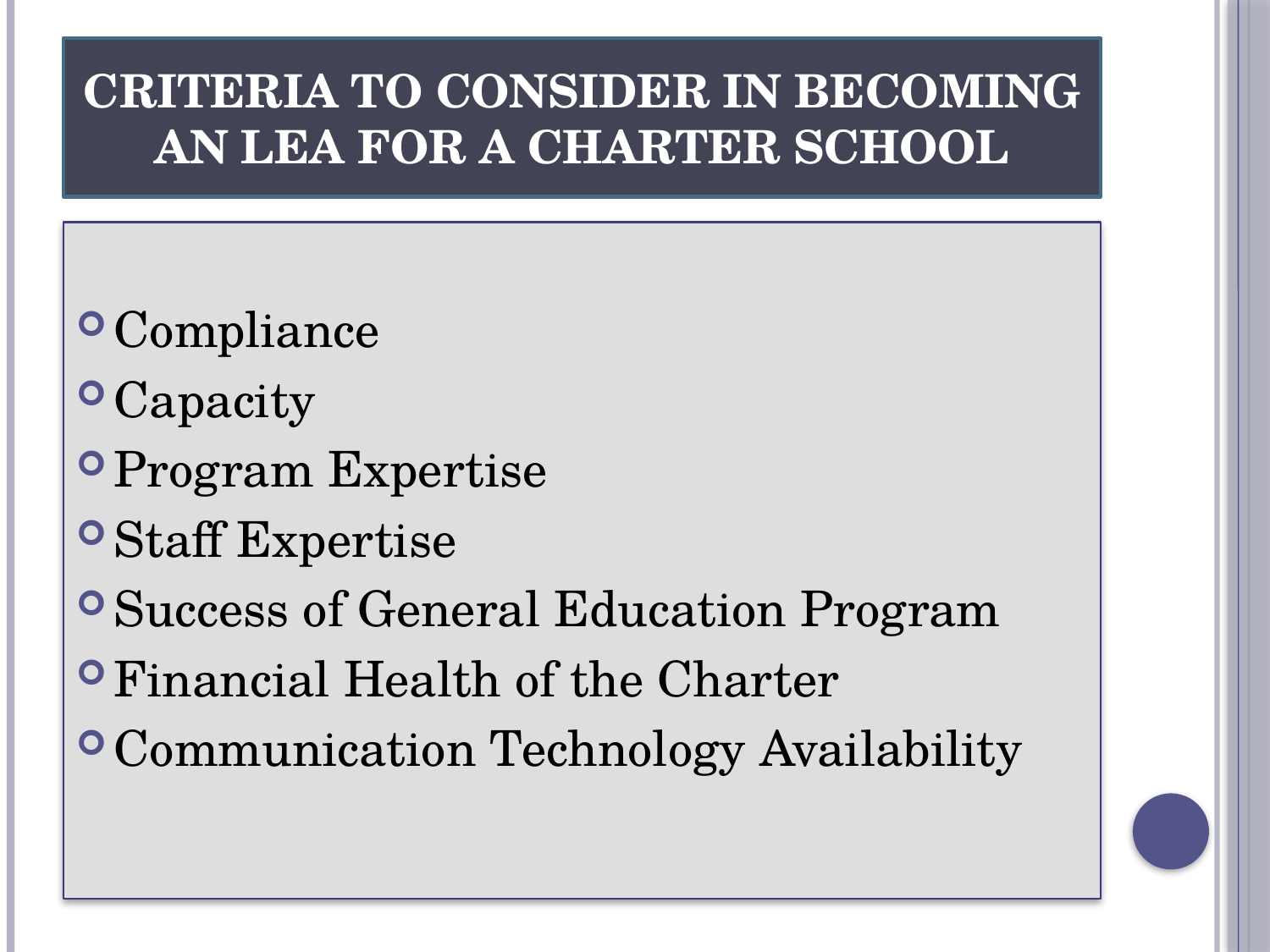

# Criteria to Consider in Becoming an LEA for a Charter School

Compliance
Capacity
Program Expertise
Staff Expertise
Success of General Education Program
Financial Health of the Charter
Communication Technology Availability